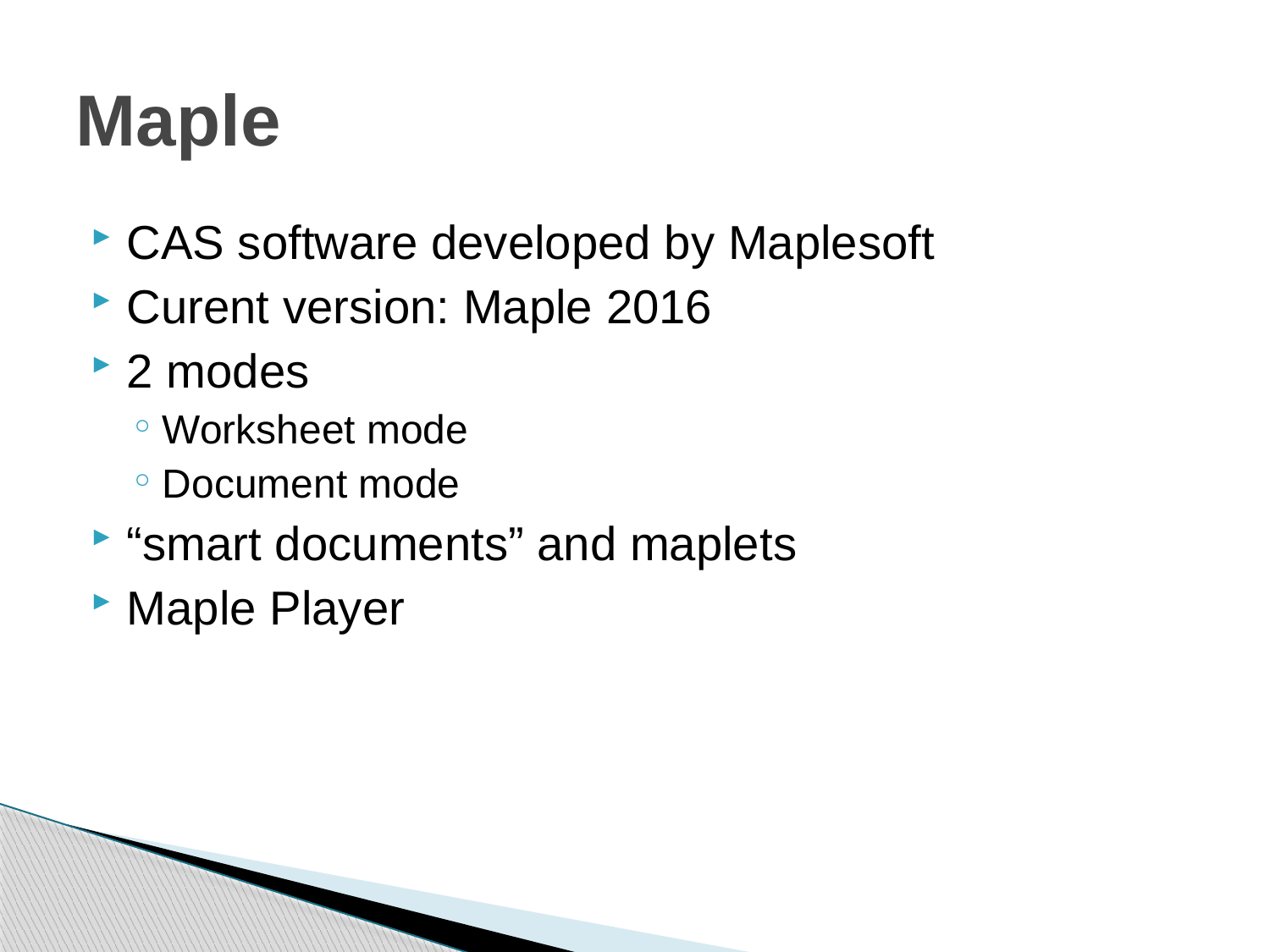

# Maple
CAS software developed by Maplesoft
Curent version: Maple 2016
2 modes
Worksheet mode
Document mode
“smart documents” and maplets
Maple Player